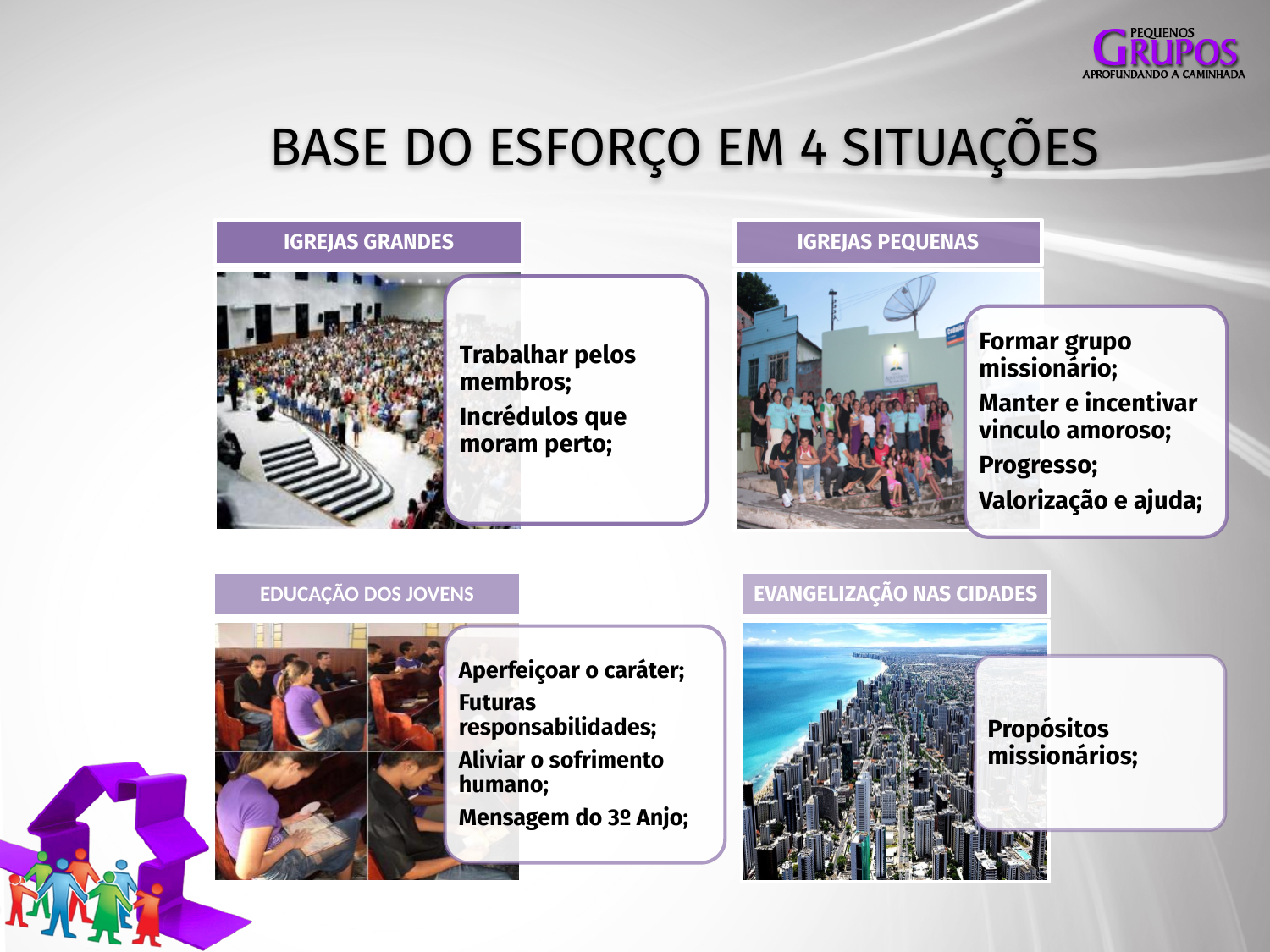

BASE DO ESFORÇO EM 4 SITUAÇÕES
Trabalhar pelos membros;
Incrédulos que moram perto;
IGREJAS GRANDES
Formar grupo missionário;
Manter e incentivar vinculo amoroso;
Progresso;
Valorização e ajuda;
IGREJAS PEQUENAS
Aperfeiçoar o caráter;
Futuras responsabilidades;
Aliviar o sofrimento humano;
Mensagem do 3º Anjo;
EDUCAÇÃO DOS JOVENS
Propósitos missionários;
EVANGELIZAÇÃO NAS CIDADES